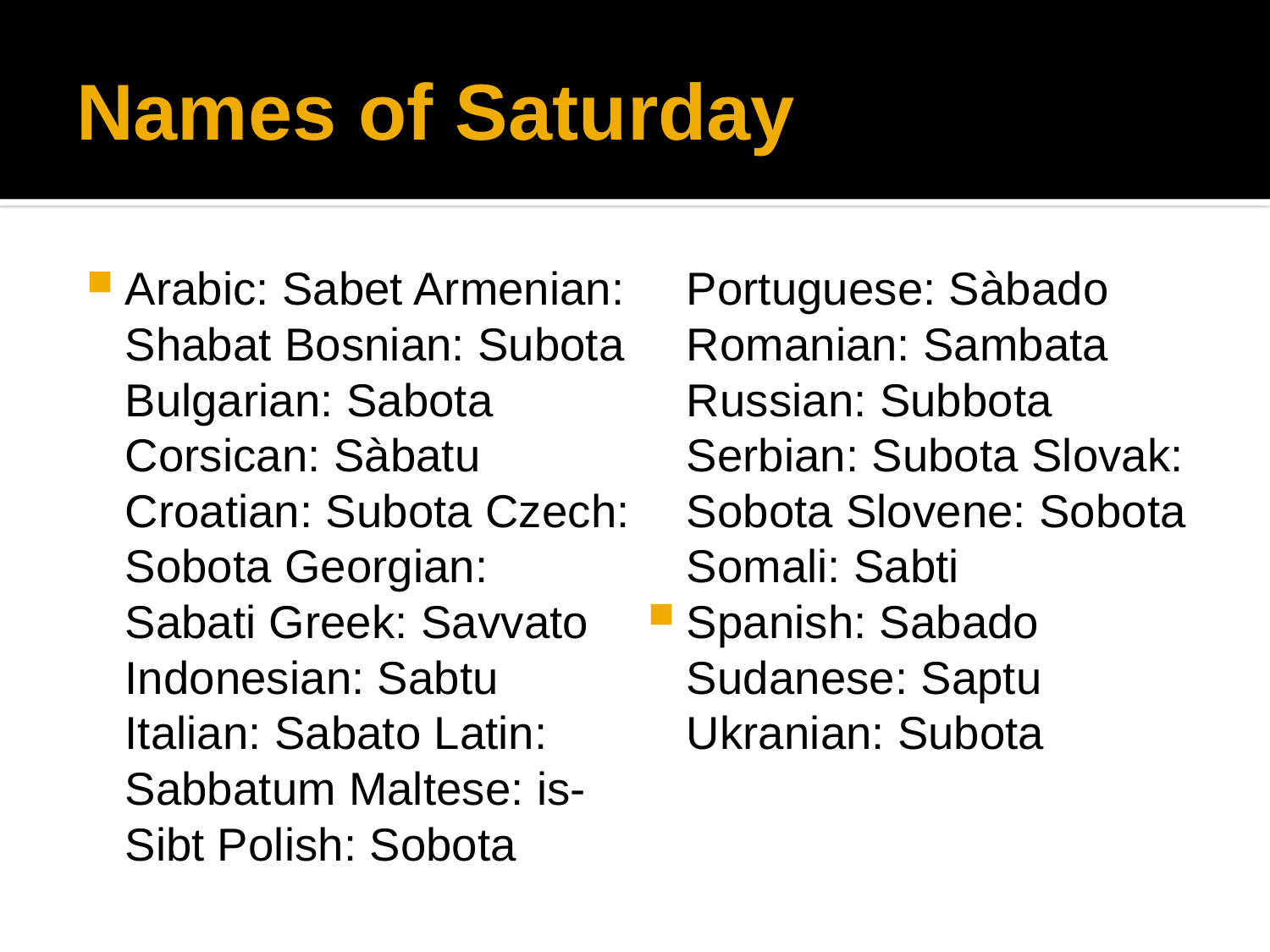

# Names of Saturday
Arabic: Sabet Armenian: Shabat Bosnian: Subota Bulgarian: Sabota Corsican: Sàbatu Croatian: Subota Czech: Sobota Georgian: Sabati Greek: Savvato Indonesian: Sabtu Italian: Sabato Latin: Sabbatum Maltese: is-Sibt Polish: Sobota Portuguese: Sàbado Romanian: Sambata Russian: Subbota Serbian: Subota Slovak: Sobota Slovene: Sobota Somali: Sabti
Spanish: Sabado Sudanese: Saptu Ukranian: Subota